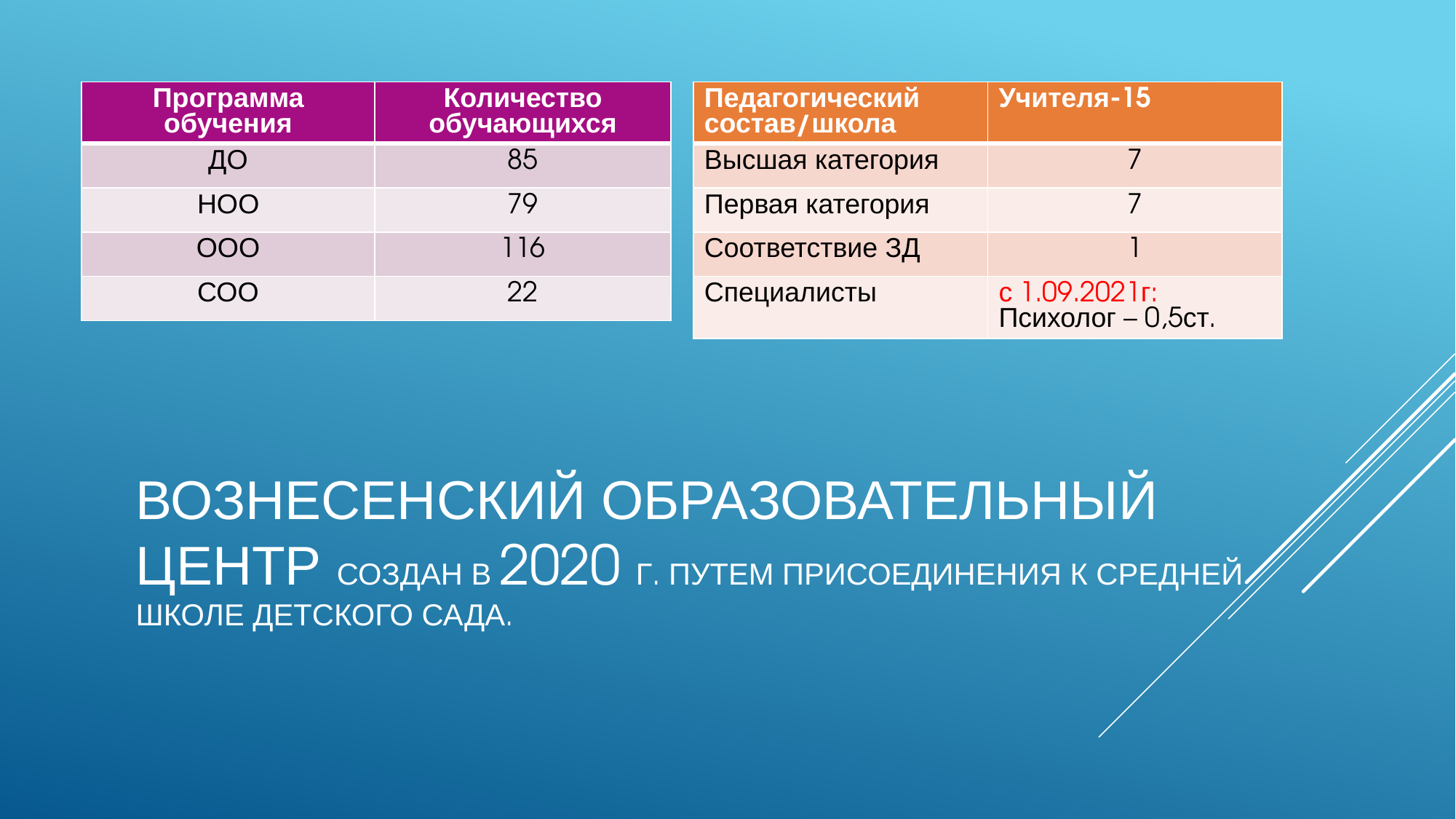

| Программа обучения | Количество обучающихся |
| --- | --- |
| ДО | 85 |
| НОО | 79 |
| ООО | 116 |
| СОО | 22 |
| Педагогический состав/школа | Учителя-15 |
| --- | --- |
| Высшая категория | 7 |
| Первая категория | 7 |
| Соответствие ЗД | 1 |
| Специалисты | с 1.09.2021г: Психолог – 0,5ст. |
# Вознесенский образовательный центр создан в 2020 г. путем присоединения к средней школе детского сада.